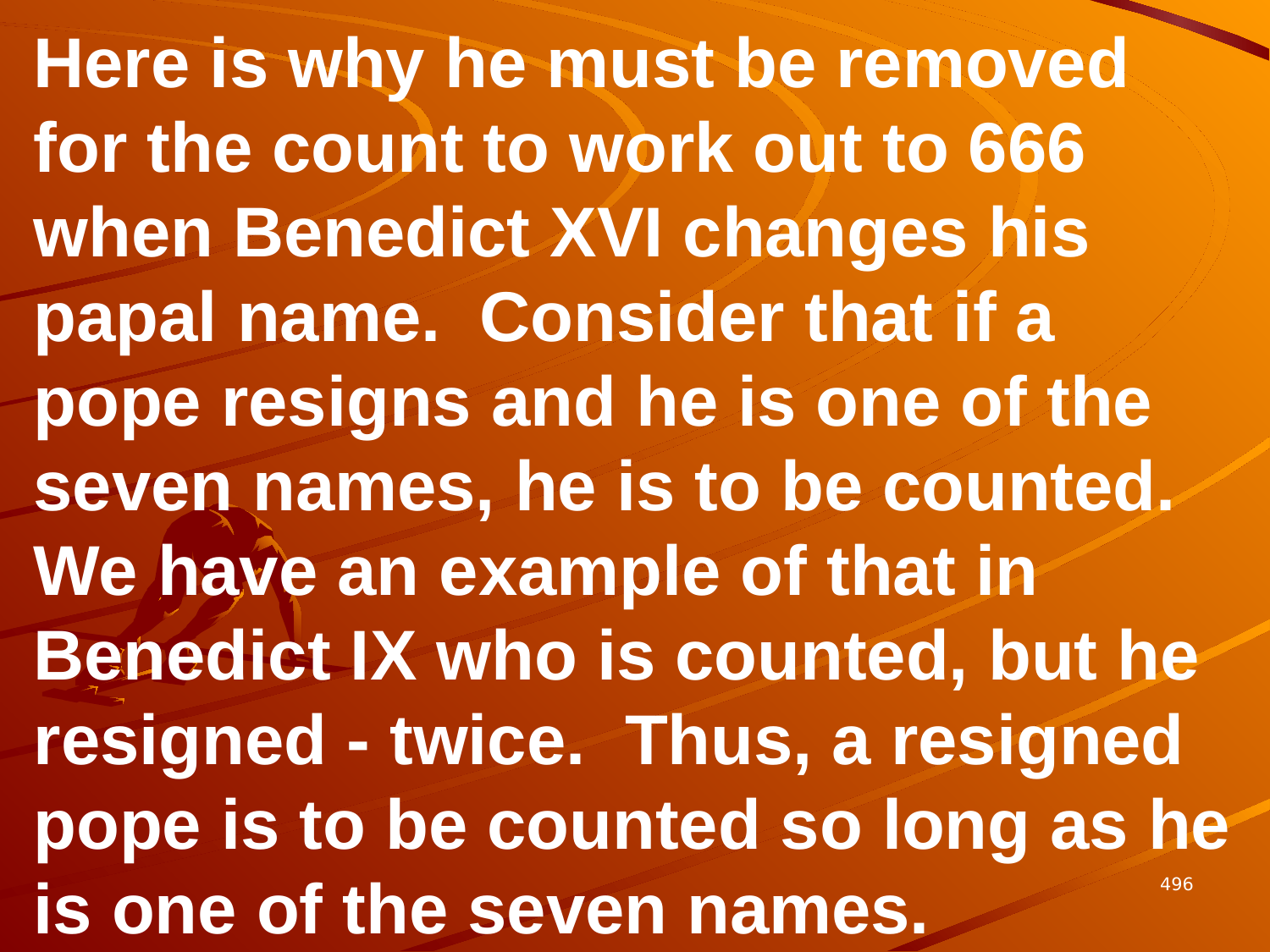

Here is why he must be removed for the count to work out to 666 when Benedict XVI changes his papal name.  Consider that if a pope resigns and he is one of the seven names, he is to be counted.  We have an example of that in Benedict IX who is counted, but he resigned - twice.  Thus, a resigned pope is to be counted so long as he is one of the seven names.
496